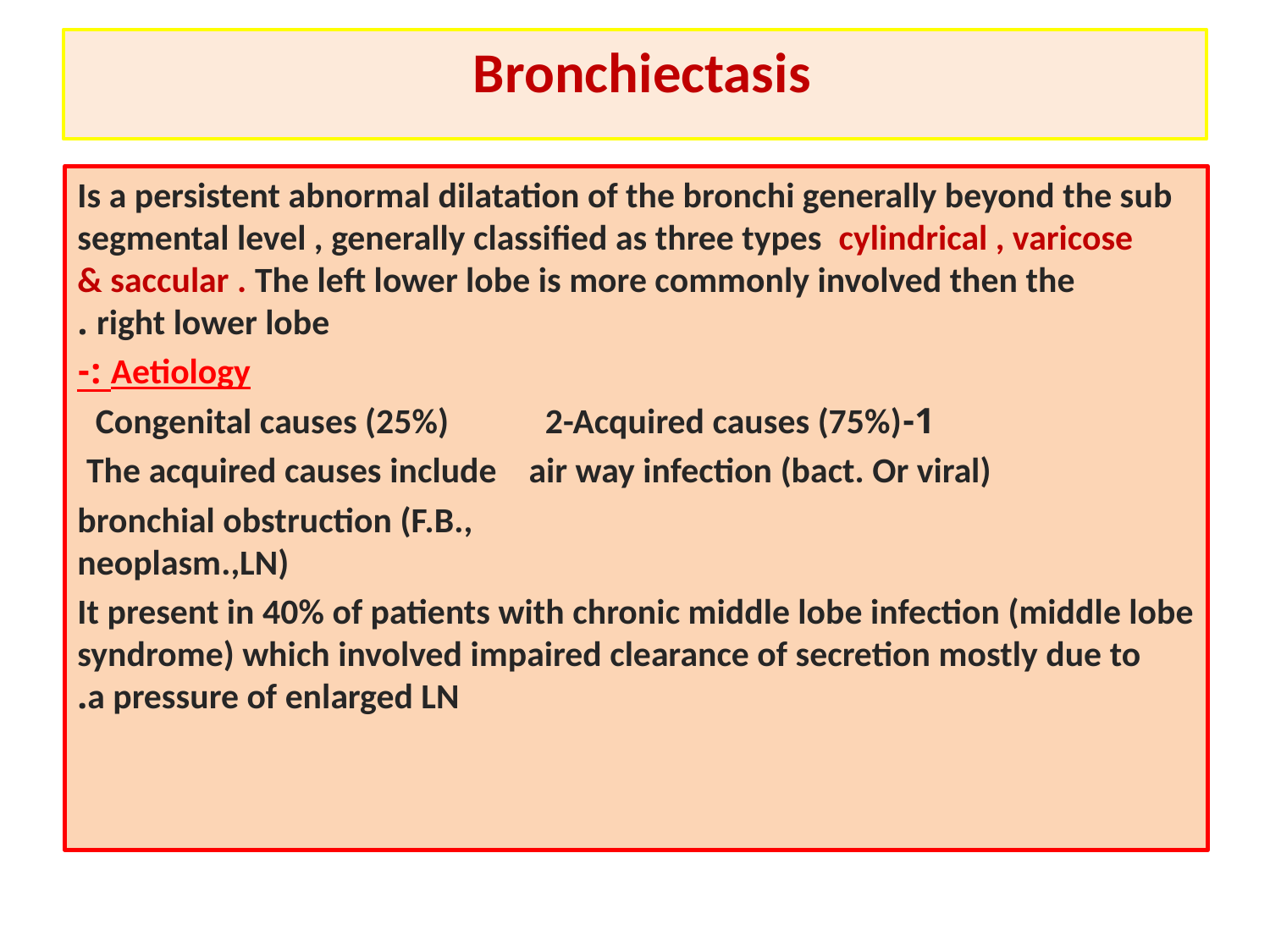

Bronchiectasis
Is a persistent abnormal dilatation of the bronchi generally beyond the sub segmental level , generally classified as three types  cylindrical , varicose & saccular . The left lower lobe is more commonly involved then the right lower lobe .
Aetiology :-
1-Congenital causes (25%)            2-Acquired causes (75%)
The acquired causes include    air way infection (bact. Or viral)
                                                        bronchial obstruction (F.B., neoplasm.,LN)
It present in 40% of patients with chronic middle lobe infection (middle lobe syndrome) which involved impaired clearance of secretion mostly due to a pressure of enlarged LN.